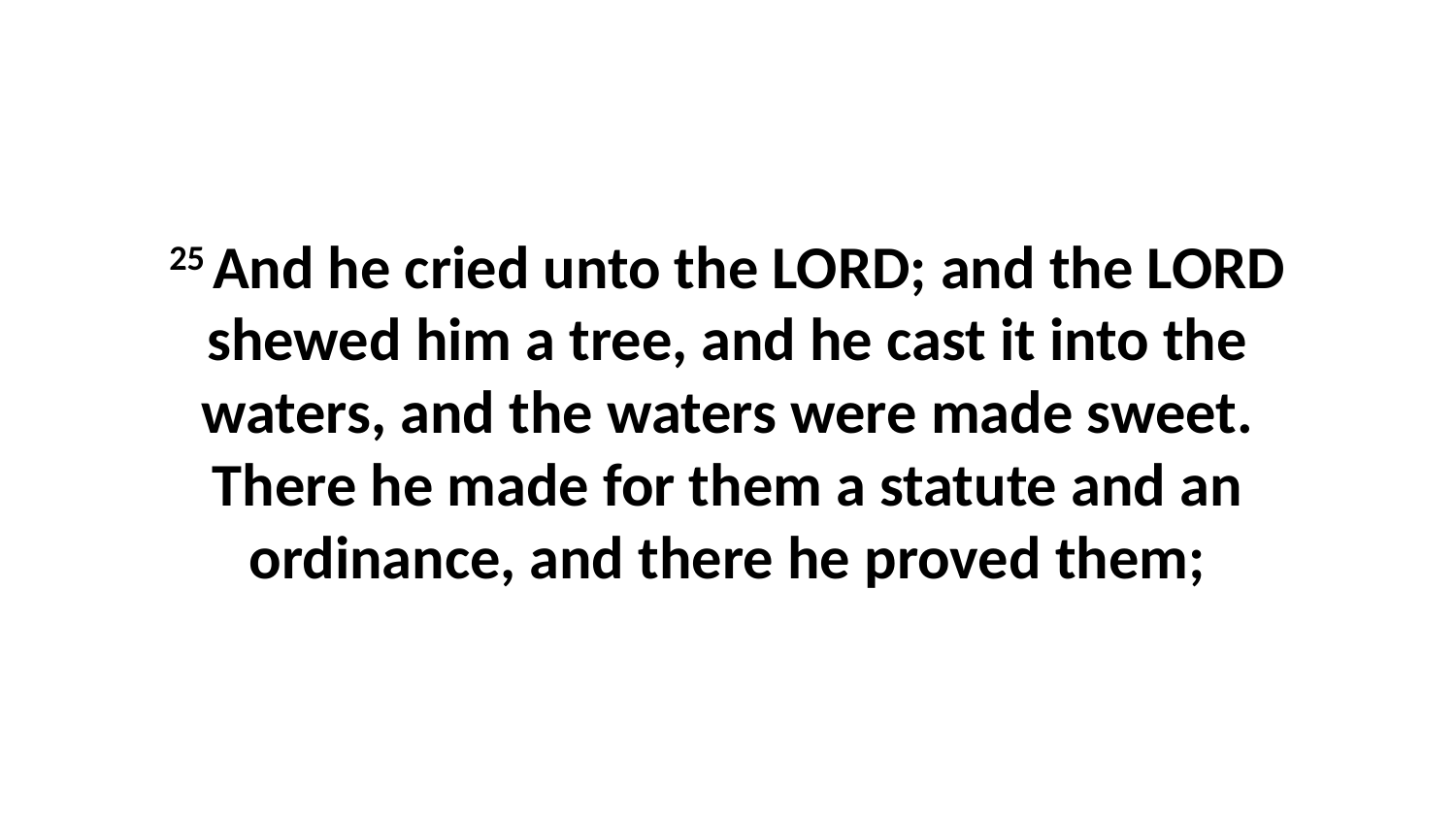

25 And he cried unto the LORD; and the LORD shewed him a tree, and he cast it into the waters, and the waters were made sweet. There he made for them a statute and an ordinance, and there he proved them;